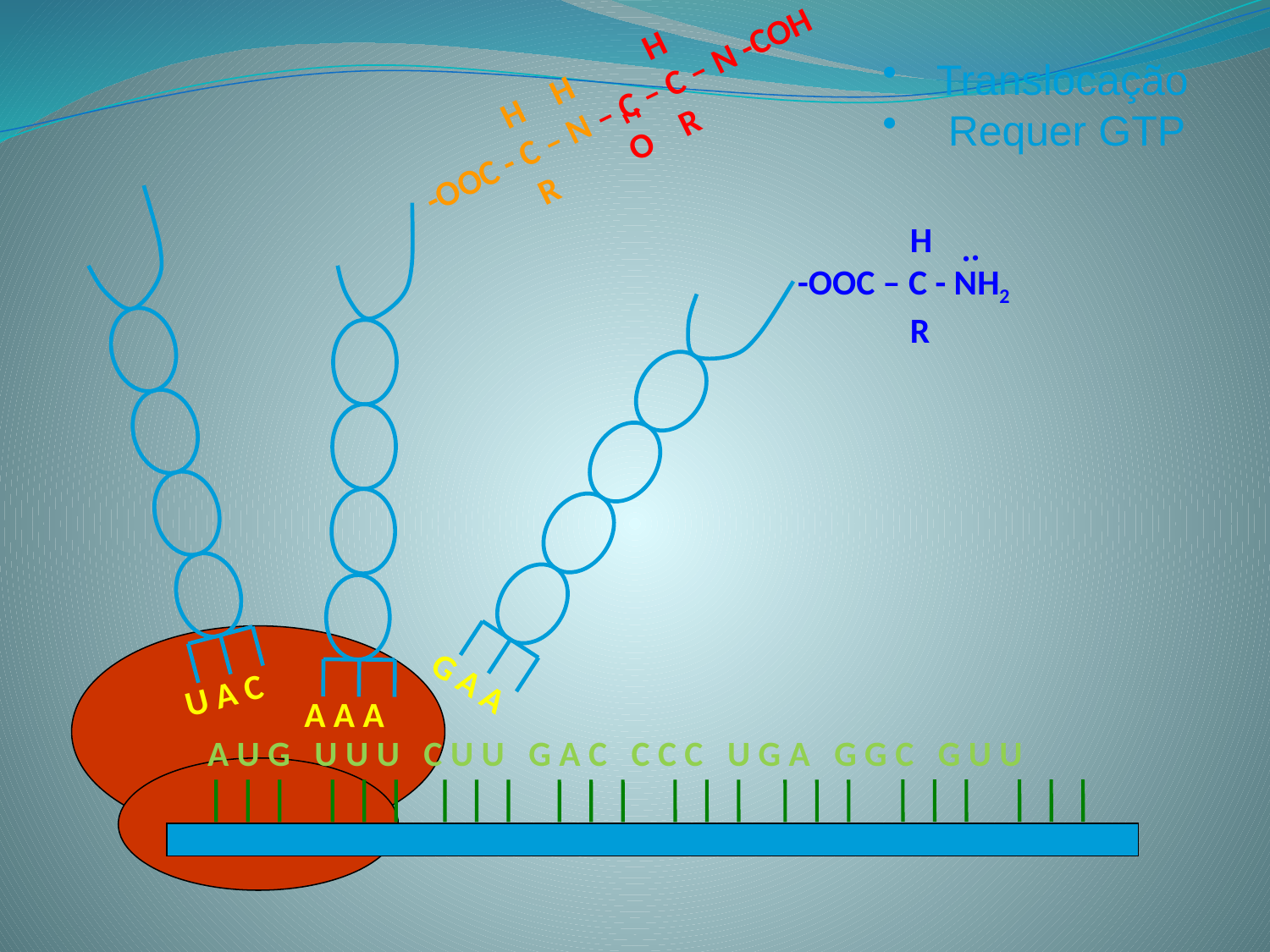

H    H          H
-OOC - C – N – C – C – N -COH
             R          O    R

  Translocação
   Requer GTP

   U A C
              H
-OOC – C - NH2
              R

   G A A
..

   A A A

A U G   U U U   C U U   G A C   C C C   U G A   G G C   G U U